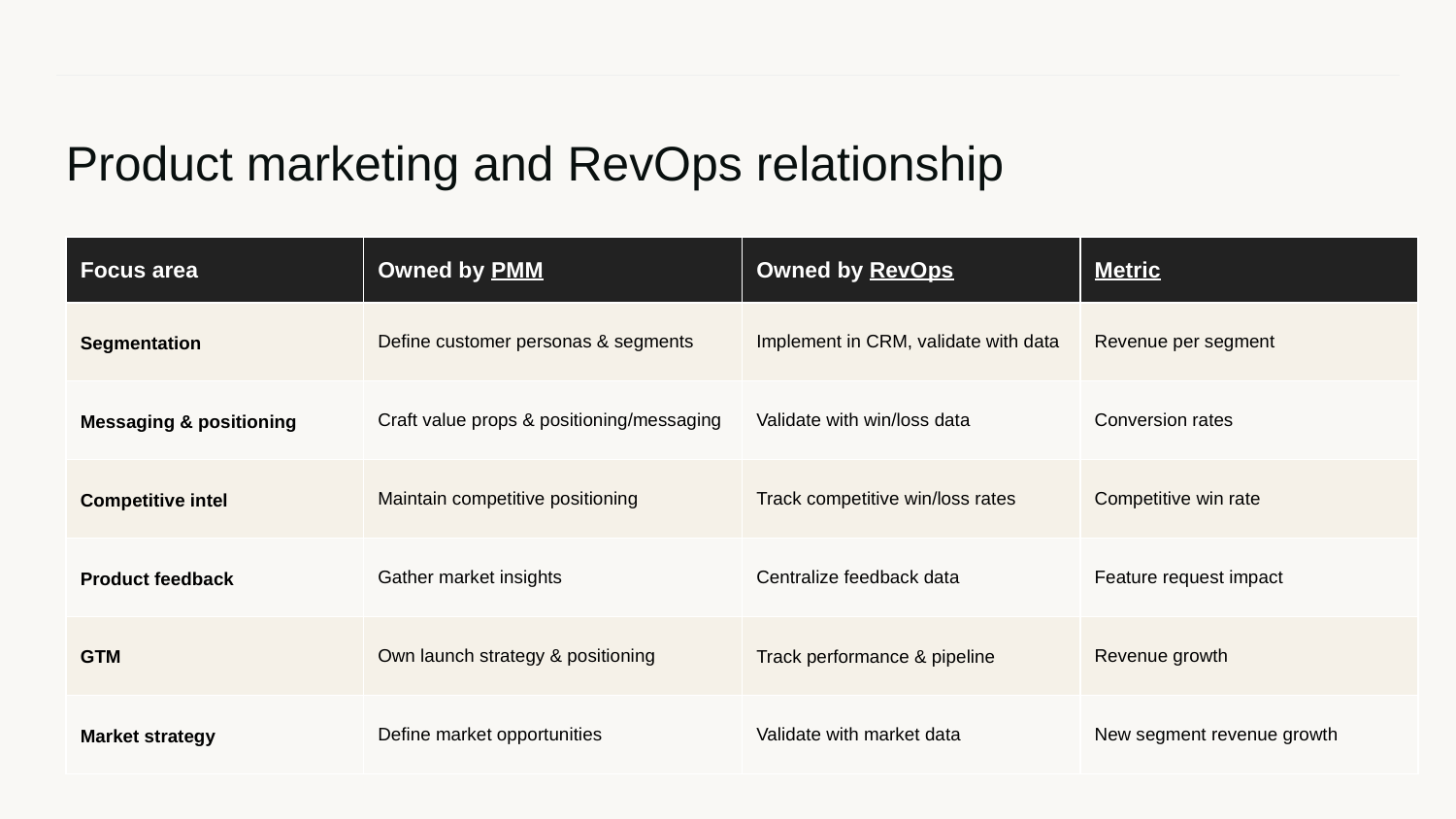

# Product marketing and RevOps relationship
| Focus area | Owned by PMM | Owned by RevOps | Metric |
| --- | --- | --- | --- |
| Segmentation | Define customer personas & segments | Implement in CRM, validate with data | Revenue per segment |
| Messaging & positioning | Craft value props & positioning/messaging | Validate with win/loss data | Conversion rates |
| Competitive intel | Maintain competitive positioning | Track competitive win/loss rates | Competitive win rate |
| Product feedback | Gather market insights | Centralize feedback data | Feature request impact |
| GTM | Own launch strategy & positioning | Track performance & pipeline | Revenue growth |
| Market strategy | Define market opportunities | Validate with market data | New segment revenue growth |